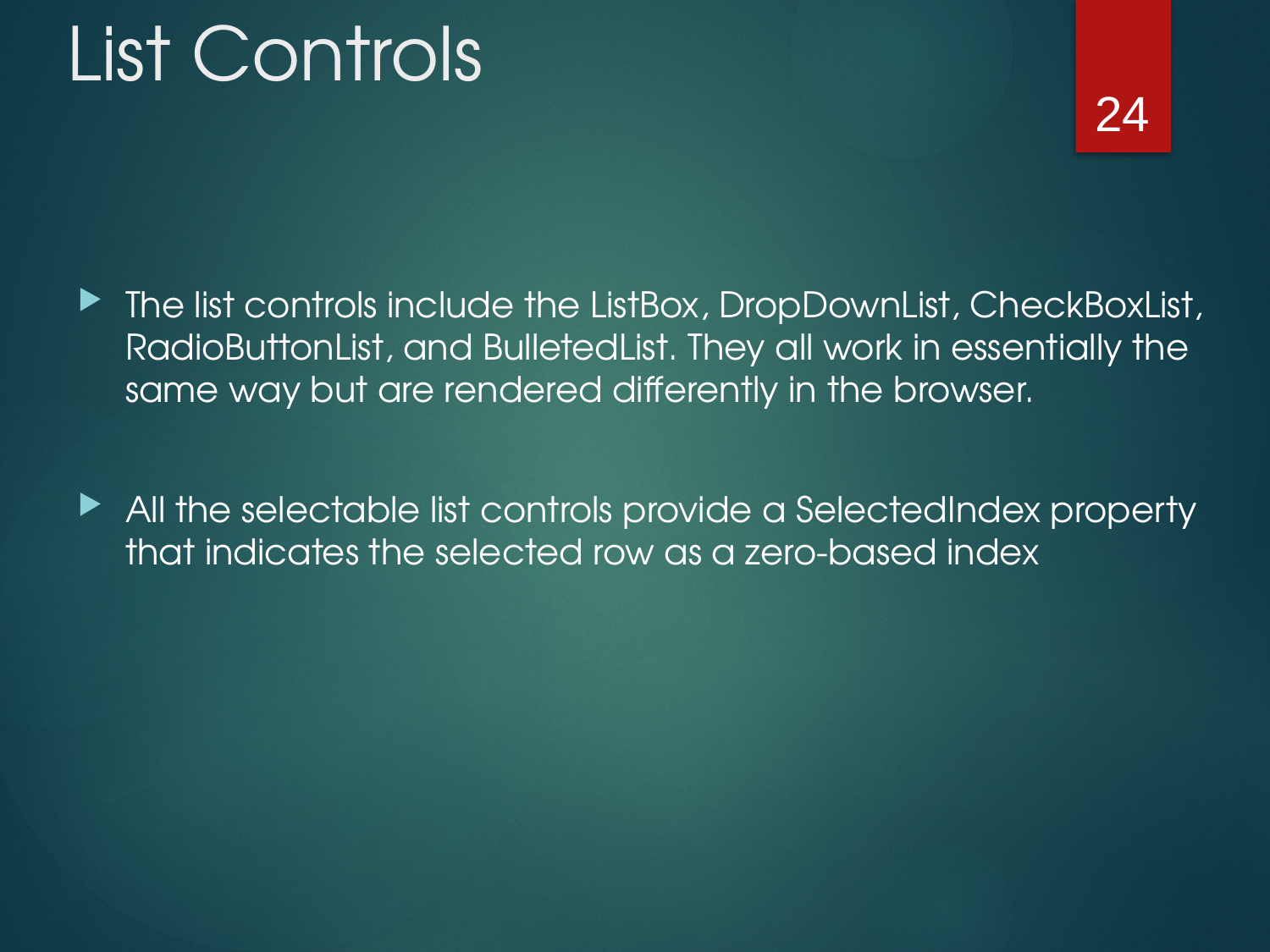

# List Controls
24

The list controls include the ListBox, DropDownList, CheckBoxList, RadioButtonList, and BulletedList. They all work in essentially the same way but are rendered differently in the browser.

All the selectable list controls provide a SelectedIndex property that indicates the selected row as a zero-based index